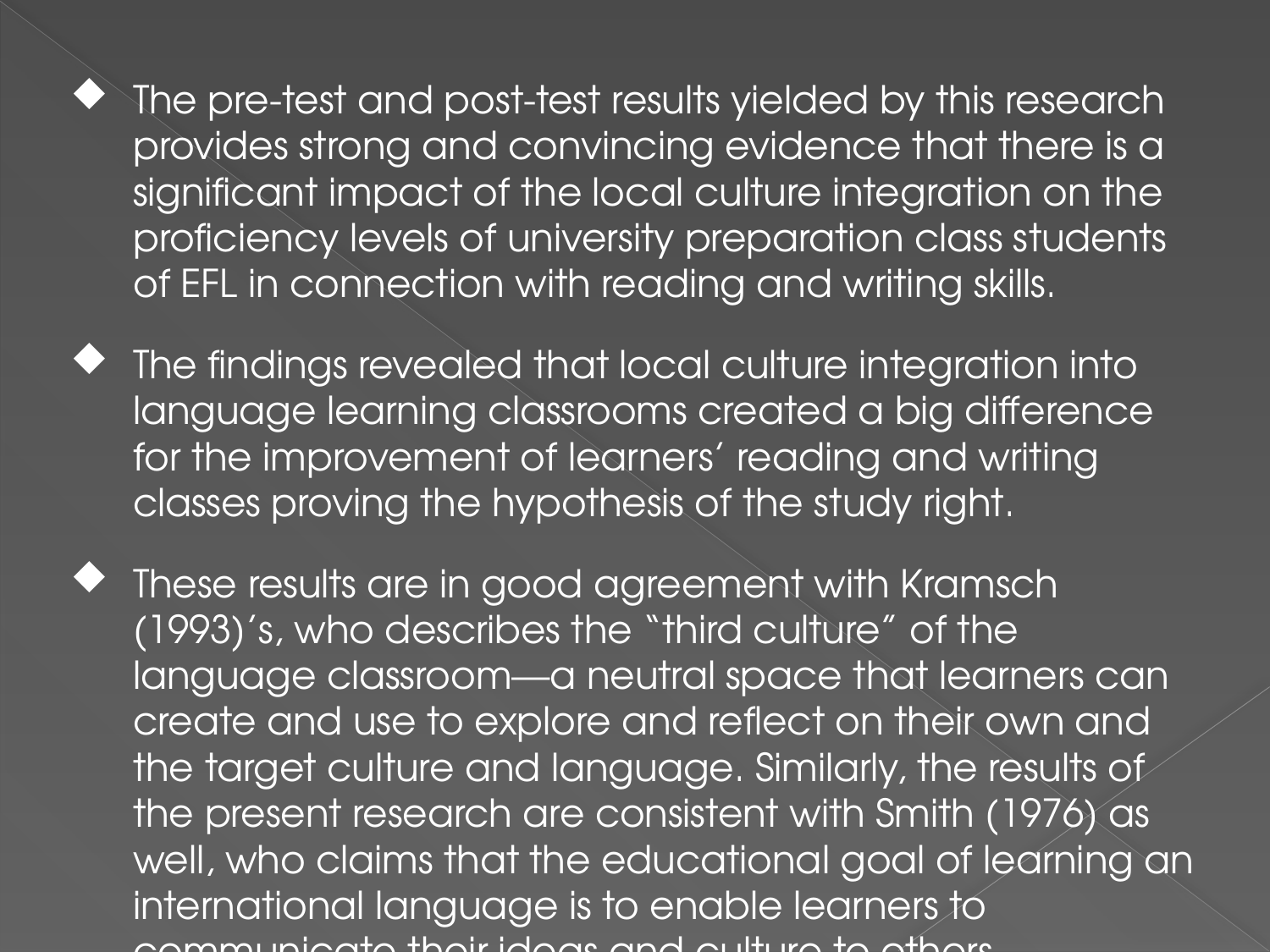

The pre-test and post-test results yielded by this research provides strong and convincing evidence that there is a significant impact of the local culture integration on the proficiency levels of university preparation class students of EFL in connection with reading and writing skills.
The findings revealed that local culture integration into language learning classrooms created a big difference for the improvement of learners’ reading and writing classes proving the hypothesis of the study right.
These results are in good agreement with Kramsch (1993)’s, who describes the “third culture” of the language classroom—a neutral space that learners can create and use to explore and reflect on their own and the target culture and language. Similarly, the results of the present research are consistent with Smith (1976) as well, who claims that the educational goal of learning an international language is to enable learners to communicate their ideas and culture to others.